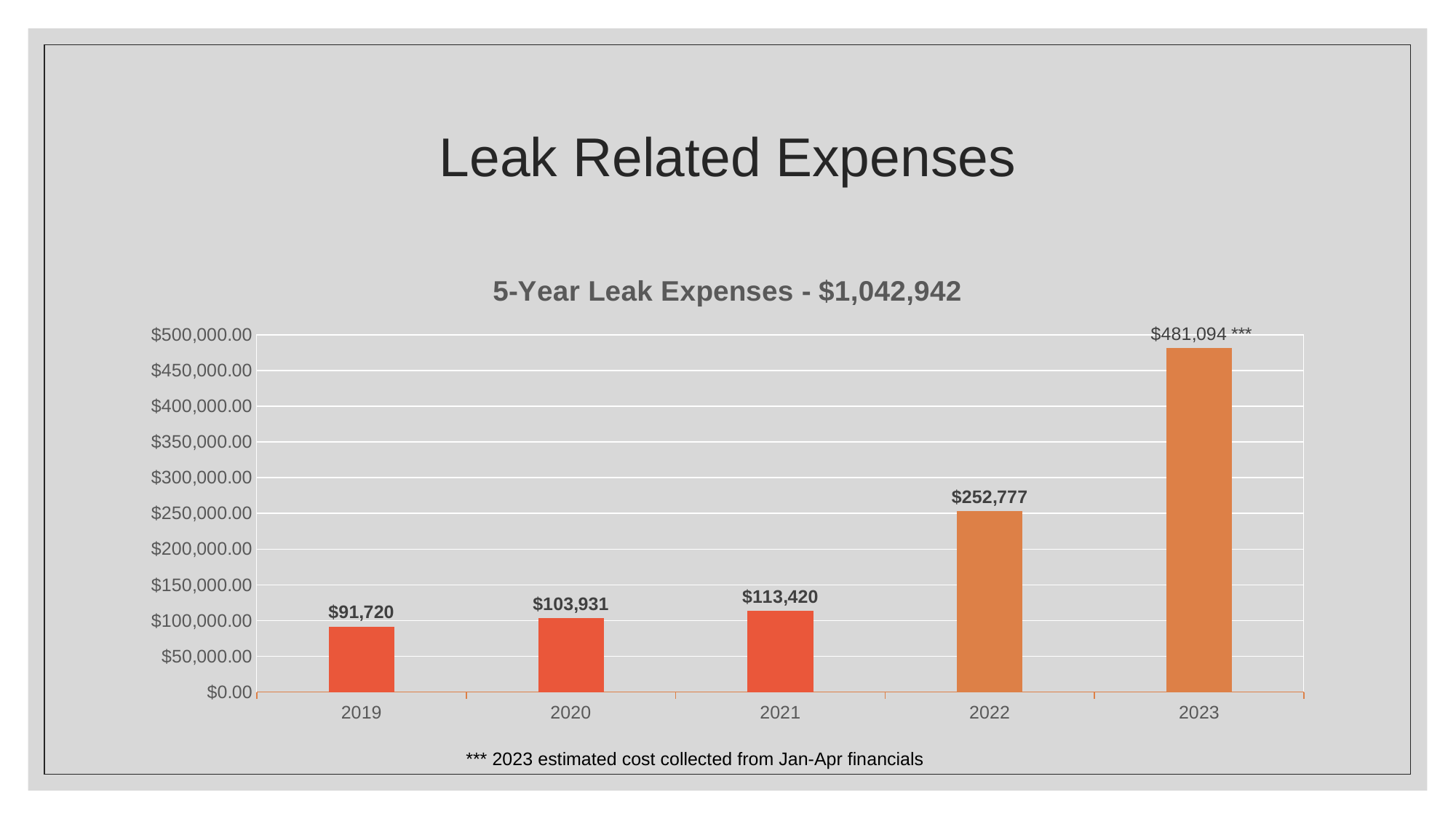

# Leak Related Expenses

### Chart: 5-Year Leak Expenses - $1,042,942

| Category | 3 Year Roof Leak Expenses |
|---|---|
| 2019 | 91720.0 |
| 2020 | 103931.0 |
| 2021 | 113420.0 |
| 2022 | 252777.0 |
| 2023 | 481094.0 |
| \*\*\* 2023 estimated cost collected from Jan-Apr financials |
| --- |